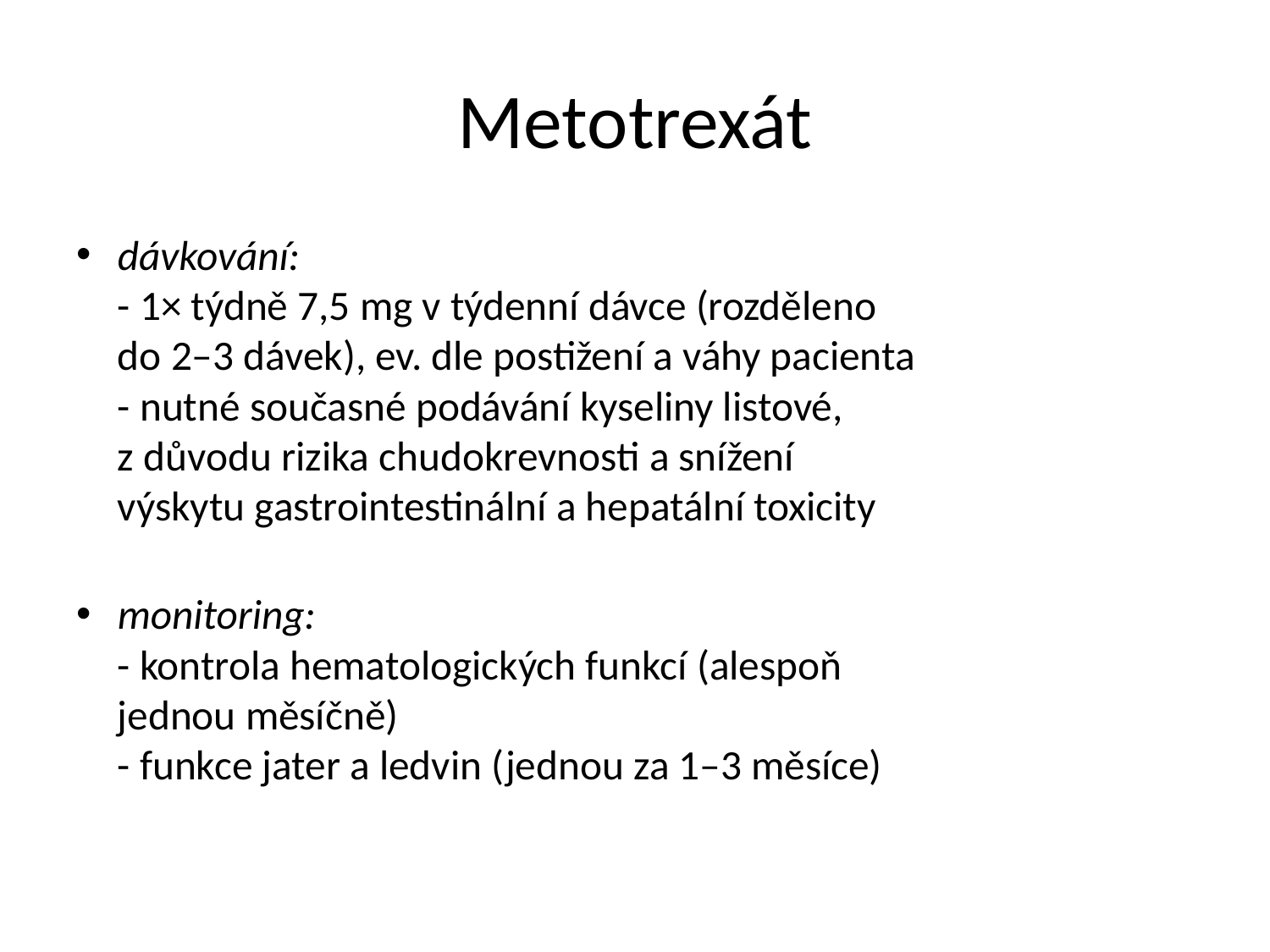

# Metotrexát
dávkování:
- 1× týdně 7,5 mg v týdenní dávce (rozděleno
do 2–3 dávek), ev. dle postižení a váhy pacienta
- nutné současné podávání kyseliny listové,
z důvodu rizika chudokrevnosti a snížení
výskytu gastrointestinální a hepatální toxicity
monitoring:
- kontrola hematologických funkcí (alespoň
jednou měsíčně)
- funkce jater a ledvin (jednou za 1–3 měsíce)